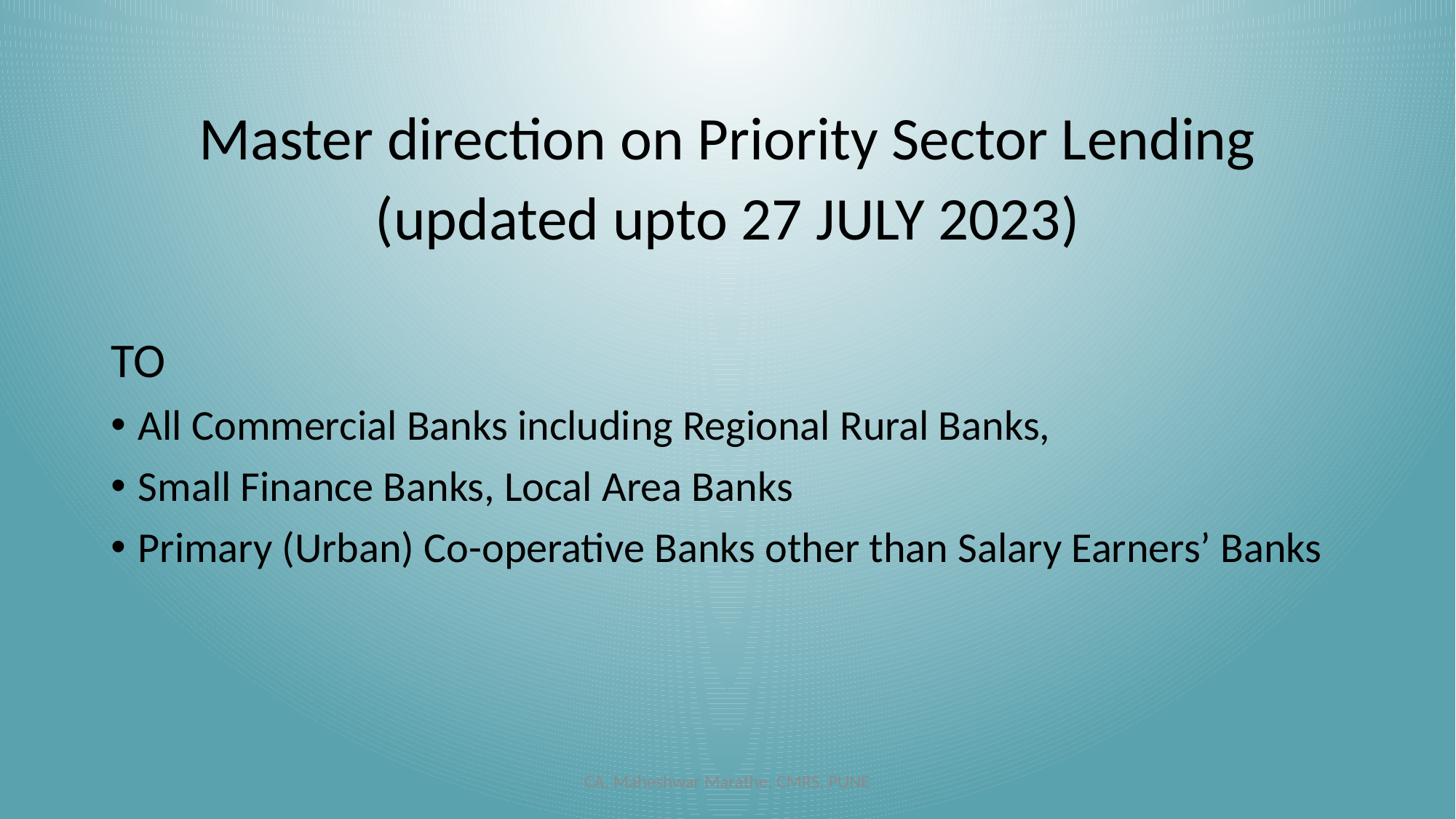

Master direction on Priority Sector Lending
(updated upto 27 JULY 2023)

TO
All Commercial Banks including Regional Rural Banks,
Small Finance Banks, Local Area Banks
Primary (Urban) Co-operative Banks other than Salary Earners’ Banks

CA. Maheshwar Marathe, CMRS, PUNE